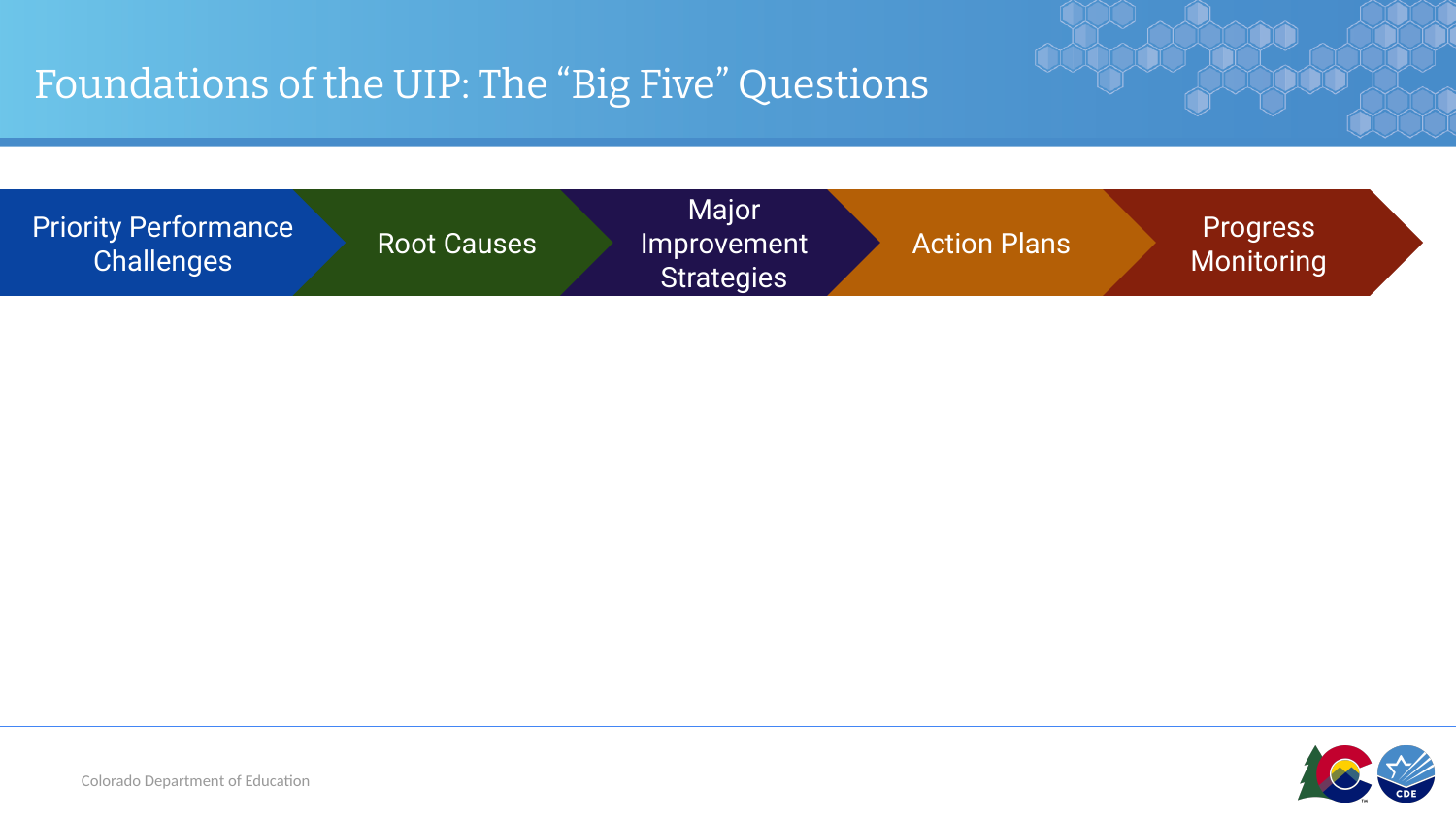

# Foundations of the UIP: The “Big Five” Questions
Root Causes
Major Improvement Strategies
Action Plans
Progress Monitoring
Priority Performance Challenges